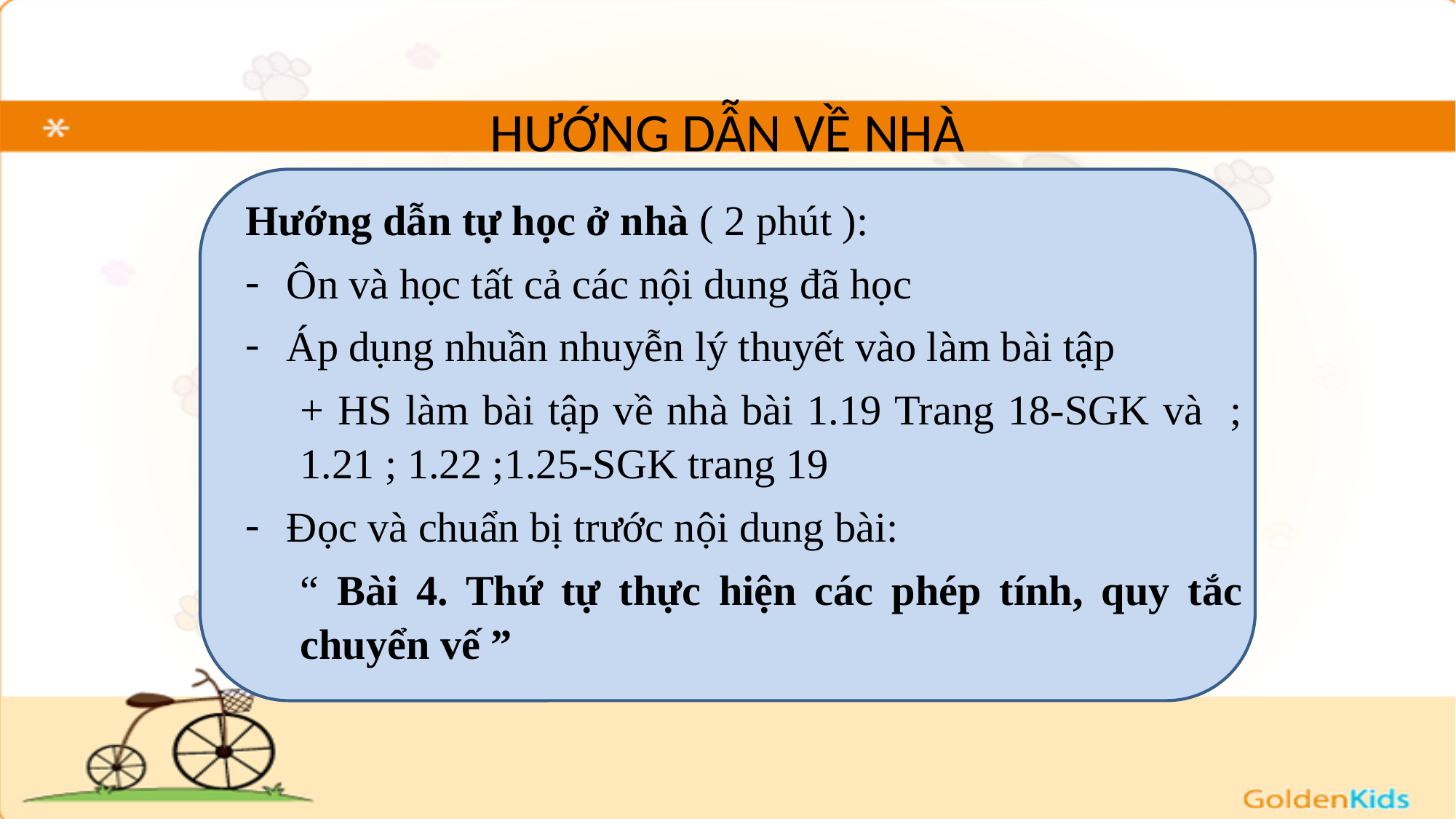

# HƯỚNG DẪN VỀ NHÀ

Hướng dẫn tự học ở nhà ( 2 phút ):
Ôn và học tất cả các nội dung đã học
Áp dụng nhuần nhuyễn lý thuyết vào làm bài tập
+ HS làm bài tập về nhà bài 1.19 Trang 18-SGK và  ; 1.21 ; 1.22 ;1.25-SGK trang 19
Đọc và chuẩn bị trước nội dung bài:
“ Bài 4. Thứ tự thực hiện các phép tính, quy tắc chuyển vế ”